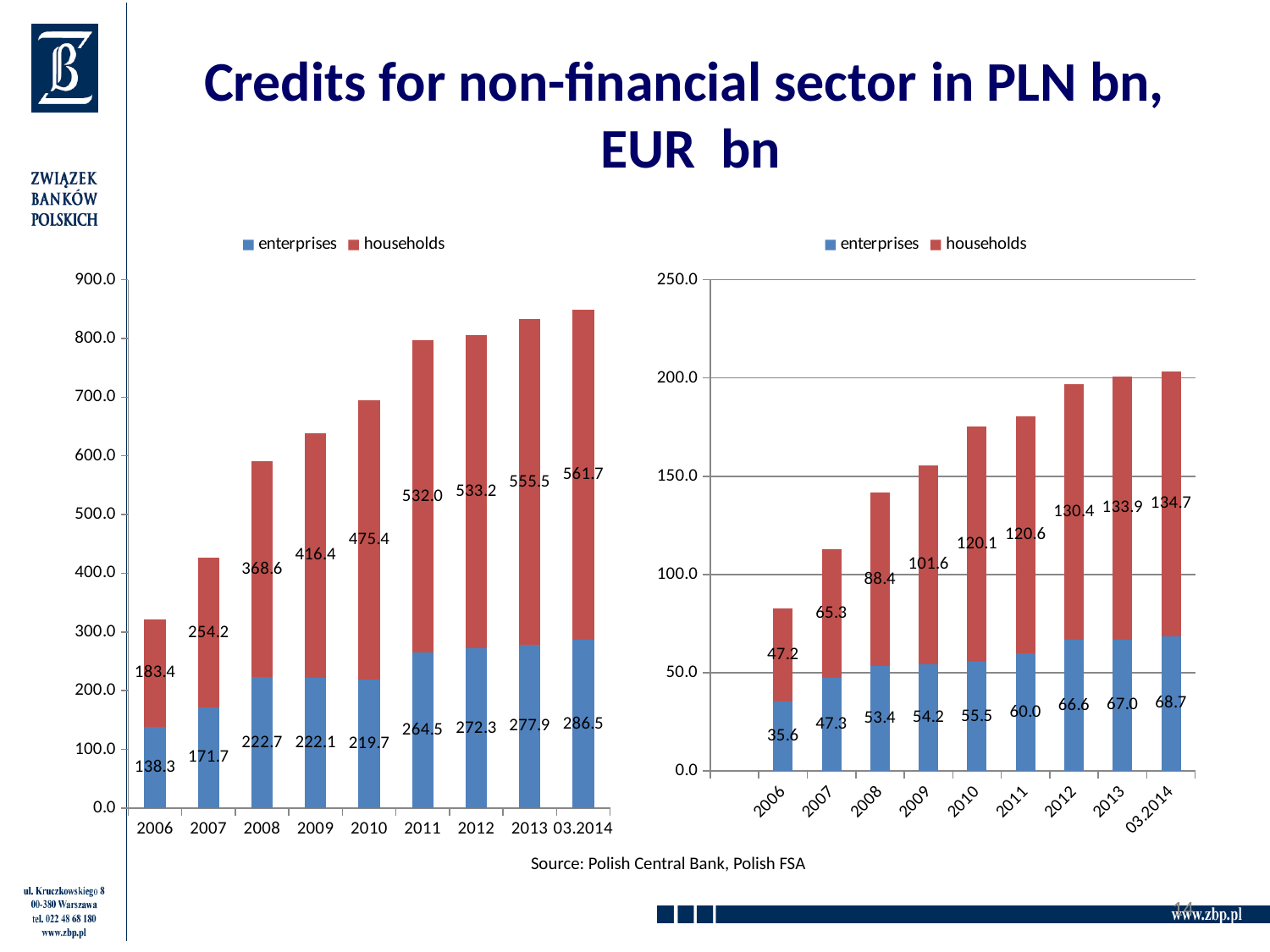

# Credits for non-financial sector in PLN bn,  EUR  bn

### Chart

| Category | enterprises | households |
|---|---|---|
| 2006 | 138.343 | 183.422 |
| 2007 | 171.711 | 254.185 |
| 2008 | 222.702 | 368.636 |
| 2009 | 222.08 | 416.412 |
| 2010 | 219.687 | 475.425 |
| 2011 | 264.513 | 531.99 |
| 2012 | 272.266 | 533.237 |
| 2013 | 277.9 | 555.5 |
| 03.2014 | 286.5 | 561.7 |

### Chart

| Category | enterprises | households |
|---|---|---|
|  | None | None |
| 2006 | 35.563753213367605 | 47.15218508997429 |
| 2007 | 47.303305785123975 | 65.34318766066838 |
| 2008 | 53.40575539568346 | 88.40191846522782 |
| 2009 | 54.16585365853659 | 101.56390243902439 |
| 2010 | 55.47651515151515 | 120.05681818181819 |
| 2011 | 59.98027210884353 | 120.63265306122449 |
| 2012 | 66.56870415647923 | 130.3757946210269 |
| 2013 | 66.96385542168673 | 133.85542168674698 |
| 03.2014 | 68.70503597122303 | 134.7002398081535 |
Source: Polish Central Bank, Polish FSA
14